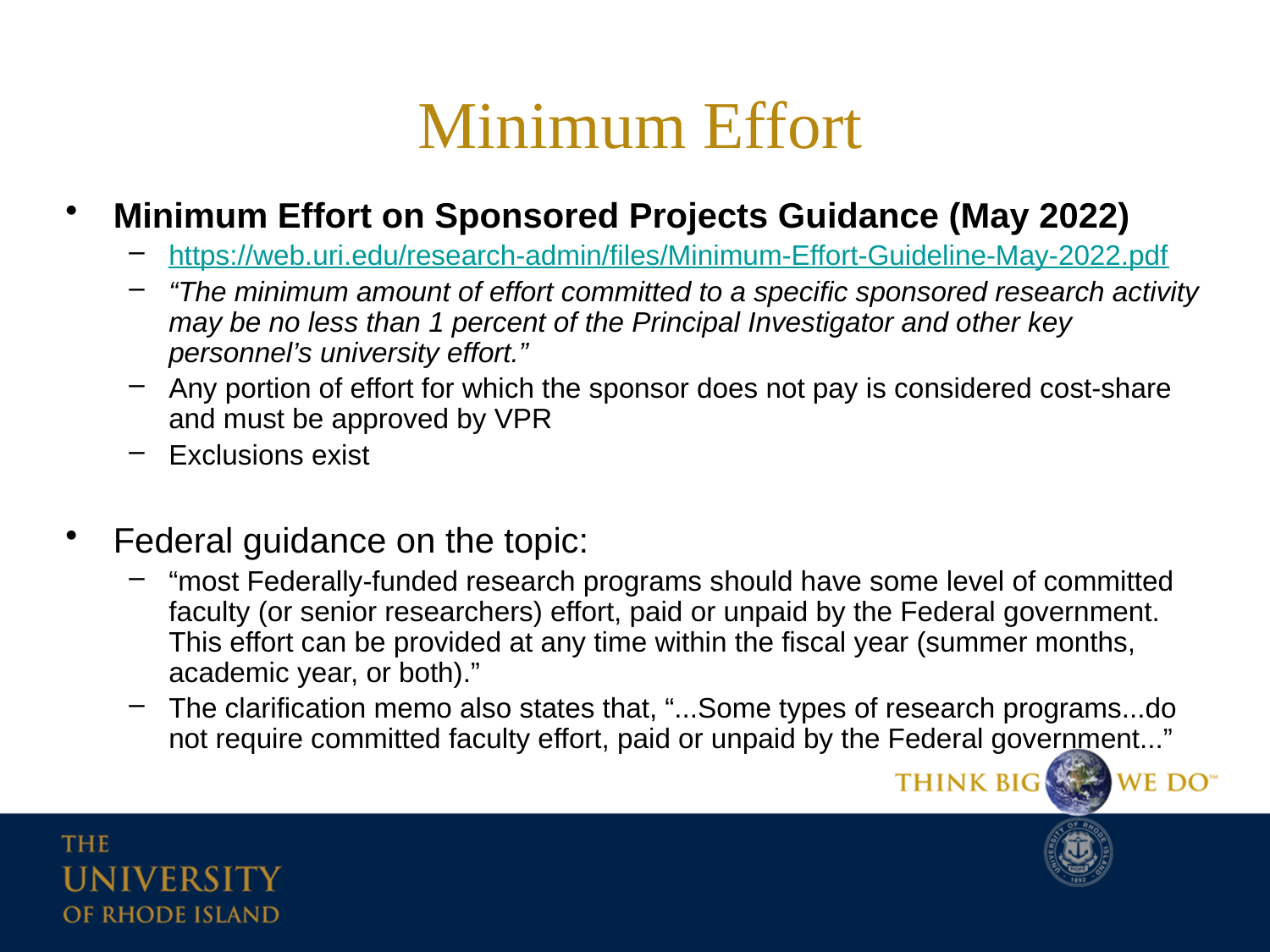

# Minimum Effort
Minimum Effort on Sponsored Projects Guidance (May 2022)
https://web.uri.edu/research-admin/files/Minimum-Effort-Guideline-May-2022.pdf
“The minimum amount of effort committed to a specific sponsored research activity may be no less than 1 percent of the Principal Investigator and other key personnel’s university effort.”
Any portion of effort for which the sponsor does not pay is considered cost-share and must be approved by VPR
Exclusions exist

Federal guidance on the topic:
“most Federally-funded research programs should have some level of committed faculty (or senior researchers) effort, paid or unpaid by the Federal government. This effort can be provided at any time within the fiscal year (summer months, academic year, or both).”
The clarification memo also states that, “...Some types of research programs...do not require committed faculty effort, paid or unpaid by the Federal government...”